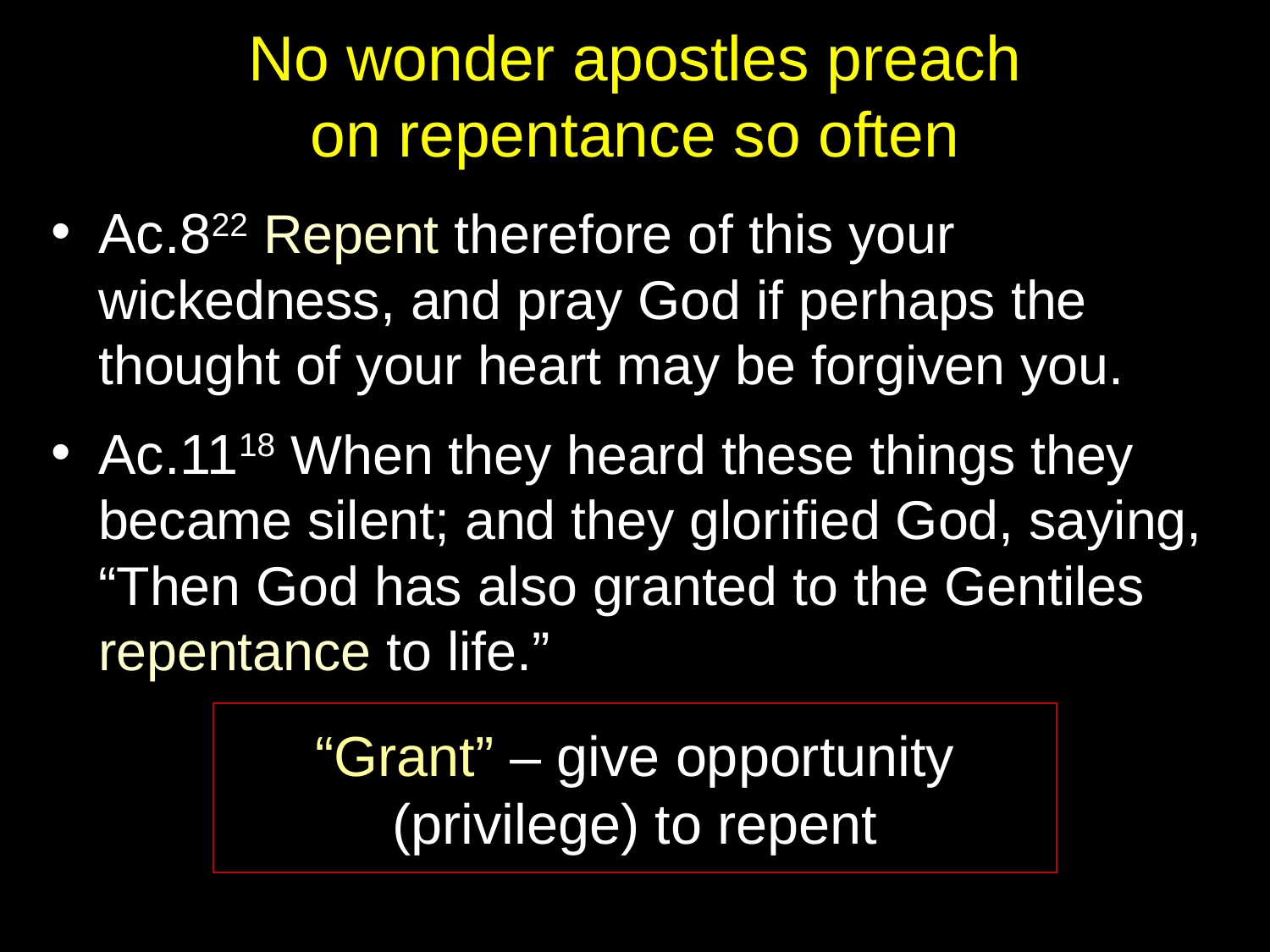

# No wonder apostles preach on repentance so often

Ac.822 Repent therefore of this your wickedness, and pray God if perhaps the thought of your heart may be forgiven you.
Ac.1118 When they heard these things they became silent; and they glorified God, saying, “Then God has also granted to the Gentiles repentance to life.”

“Grant” – give opportunity
(privilege) to repent